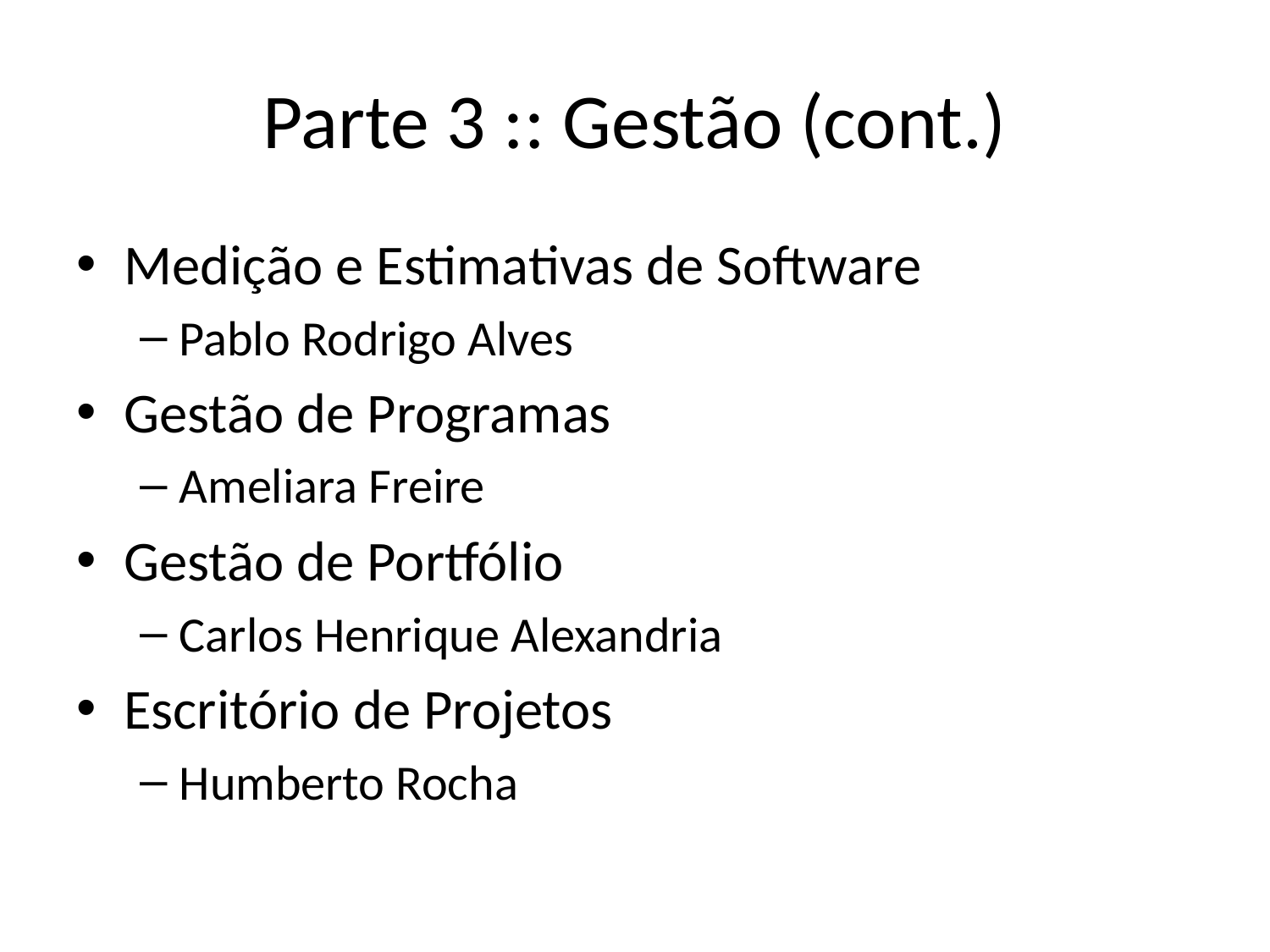

# Parte 3 :: Gestão (cont.)
Medição e Estimativas de Software
Pablo Rodrigo Alves
Gestão de Programas
Ameliara Freire
Gestão de Portfólio
Carlos Henrique Alexandria
Escritório de Projetos
Humberto Rocha